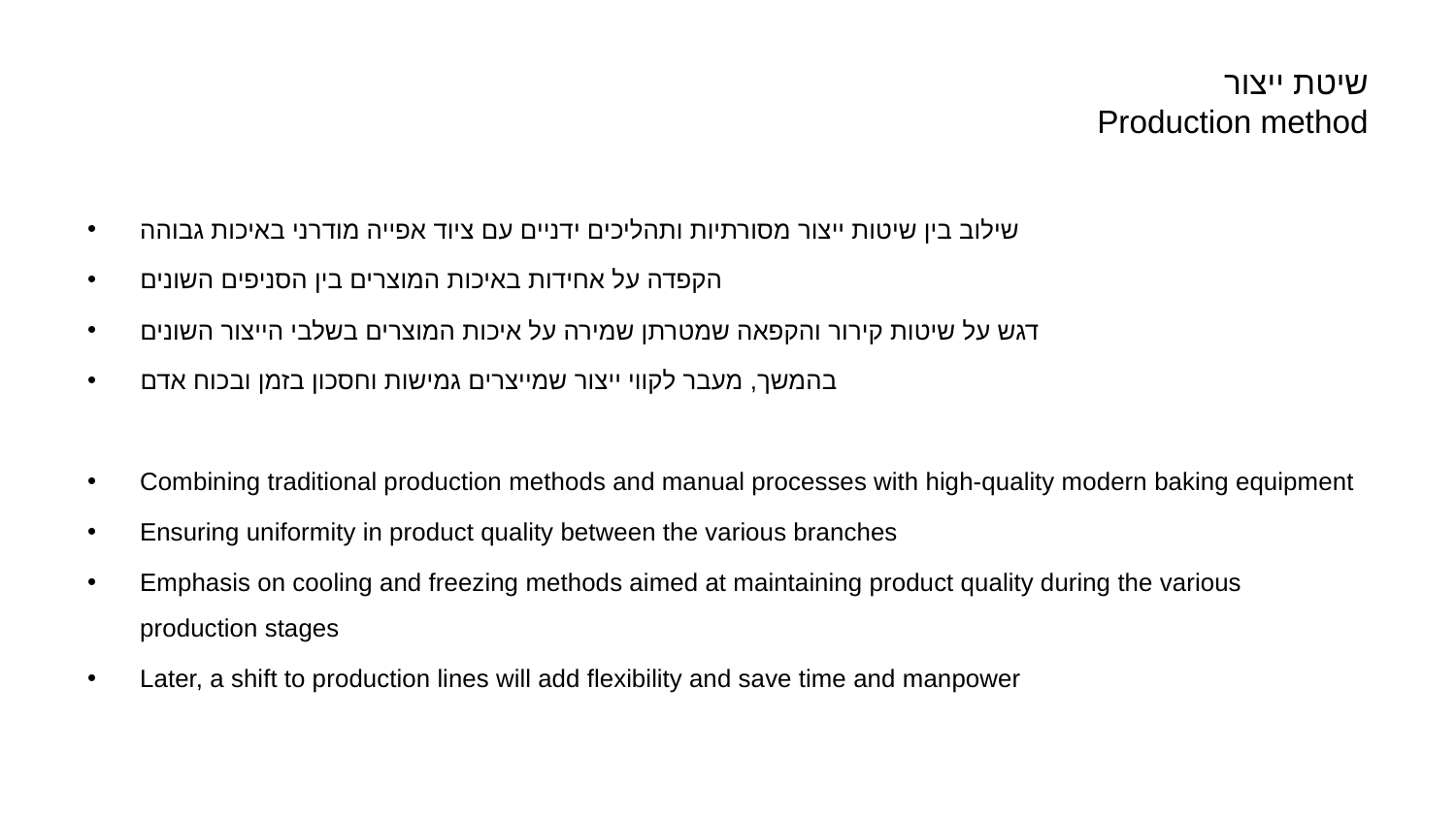

# שיטת ייצור Production method
שילוב בין שיטות ייצור מסורתיות ותהליכים ידניים עם ציוד אפייה מודרני באיכות גבוהה
הקפדה על אחידות באיכות המוצרים בין הסניפים השונים
דגש על שיטות קירור והקפאה שמטרתן שמירה על איכות המוצרים בשלבי הייצור השונים
בהמשך, מעבר לקווי ייצור שמייצרים גמישות וחסכון בזמן ובכוח אדם

Combining traditional production methods and manual processes with high-quality modern baking equipment
Ensuring uniformity in product quality between the various branches
Emphasis on cooling and freezing methods aimed at maintaining product quality during the various production stages
Later, a shift to production lines will add flexibility and save time and manpower